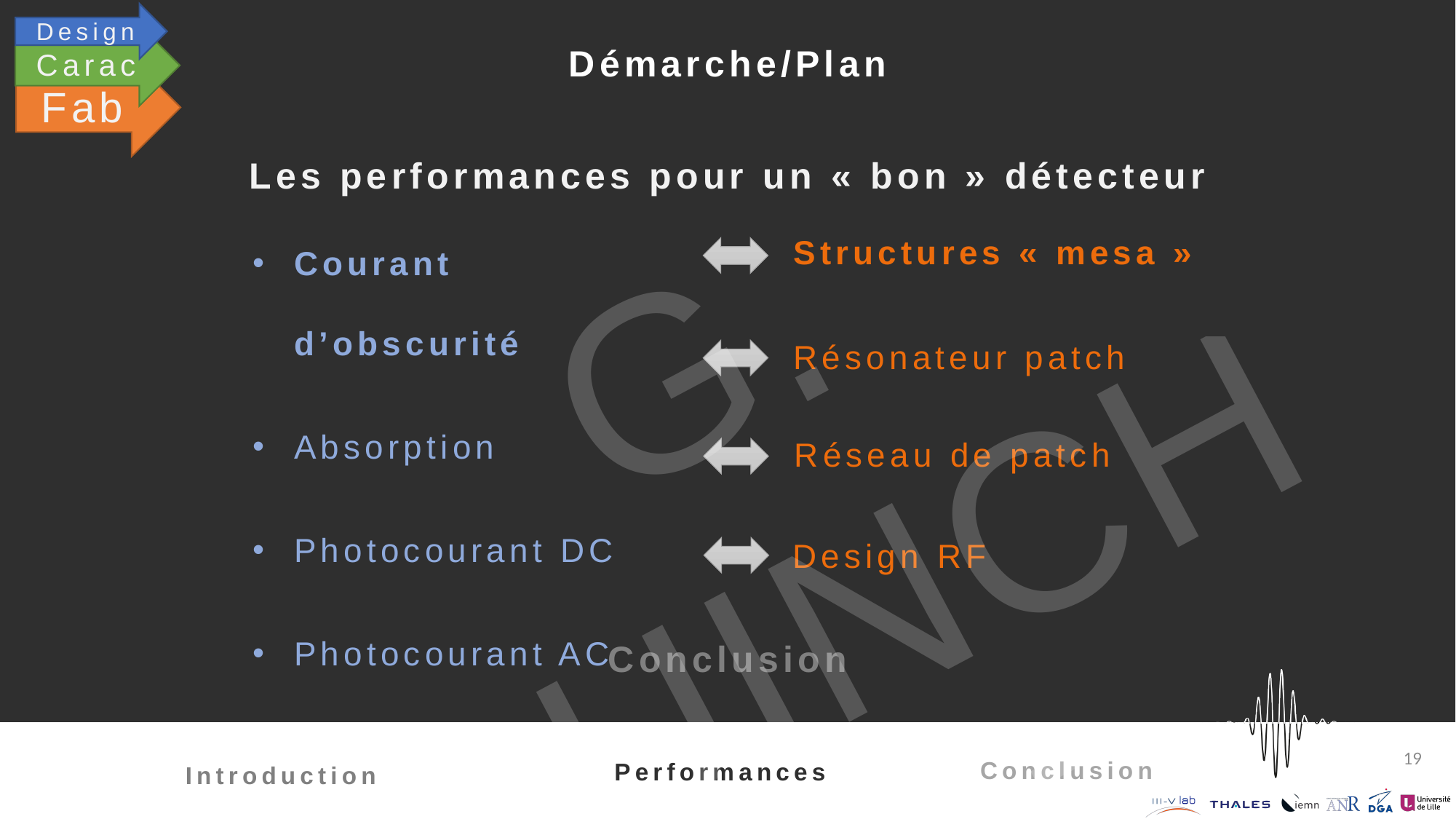

Design

Démarche/Plan
Carac
Fab
Les performances pour un « bon » détecteur
G. QUINCHARD
Courant d’obscurité
Absorption
Photocourant DC
Photocourant AC

Structures « mesa »

Résonateur patch

Réseau de patch

Design RF

Conclusion
19
Conclusion
Performances
Introduction